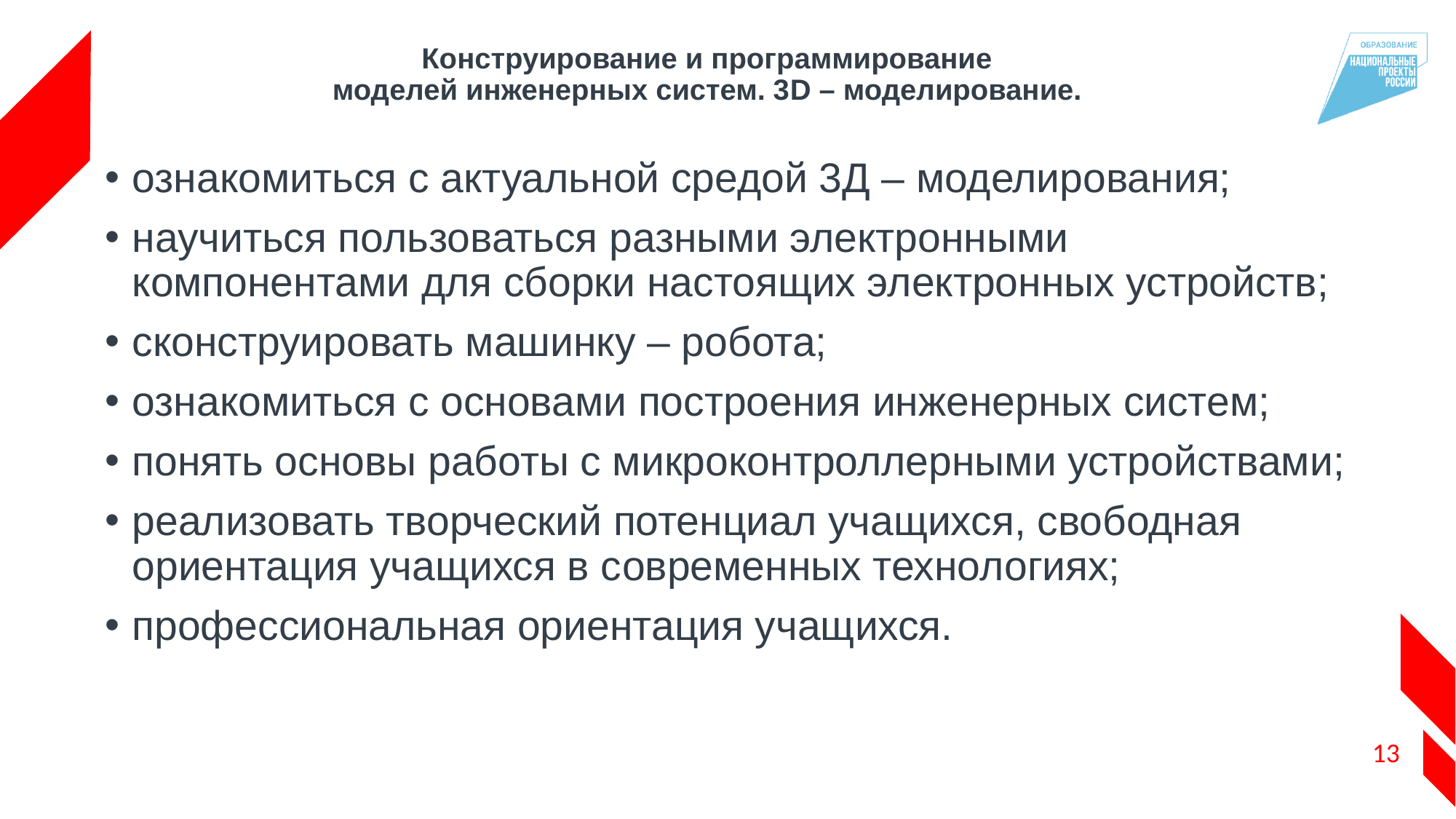

# Конструирование и программирование моделей инженерных систем. 3D – моделирование.
ознакомиться с актуальной средой 3Д – моделирования;
научиться пользоваться разными электронными компонентами для сборки настоящих электронных устройств;
сконструировать машинку – робота;
ознакомиться с основами построения инженерных систем;
понять основы работы с микроконтроллерными устройствами;
реализовать творческий потенциал учащихся, свободная ориентация учащихся в современных технологиях;
профессиональная ориентация учащихся.